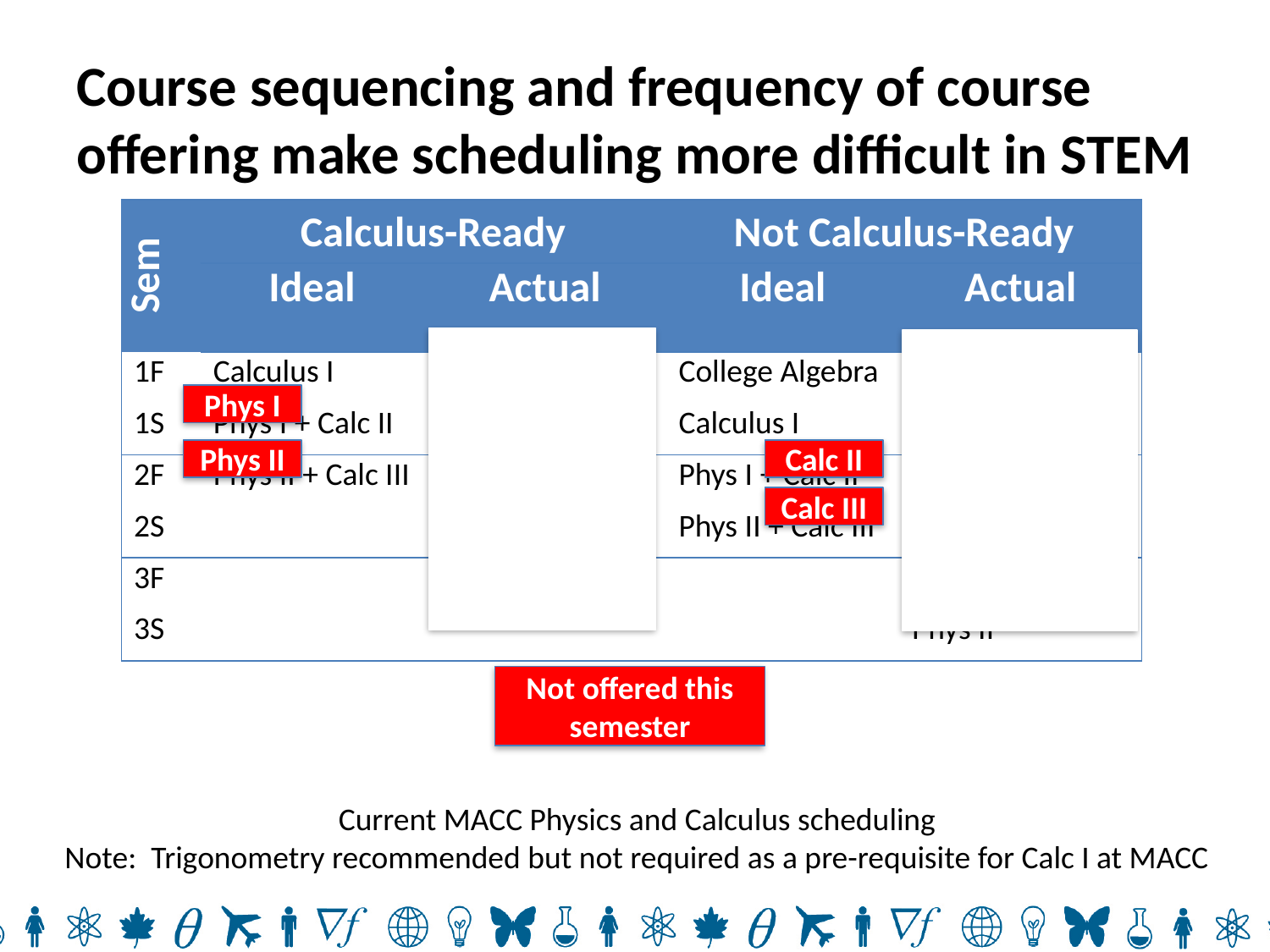

# Course sequencing and frequency of course offering make scheduling more difficult in STEM
| Sem | Calculus-Ready |  | Not Calculus-Ready |  |
| --- | --- | --- | --- | --- |
|  | Ideal | Actual | Ideal | Actual |
| 1F | Calculus I | Calc I | College Algebra | College Algebra |
| 1S | Phys I + Calc II | Calc II | Calculus I | Calculus I |
| 2F | Phys II + Calc III | Phys I + Calc III | Phys I + Calc II | Phys I |
| 2S |  | Phys II | Phys II + Calc III | Calculus II |
| 3F |  |  |  | Calculus III |
| 3S |  |  |  | Phys II |

Phys I
Calc II
Phys II
Calc III
Not offered this semester
Current MACC Physics and Calculus scheduling
Note:  Trigonometry recommended but not required as a pre-requisite for Calc I at MACC